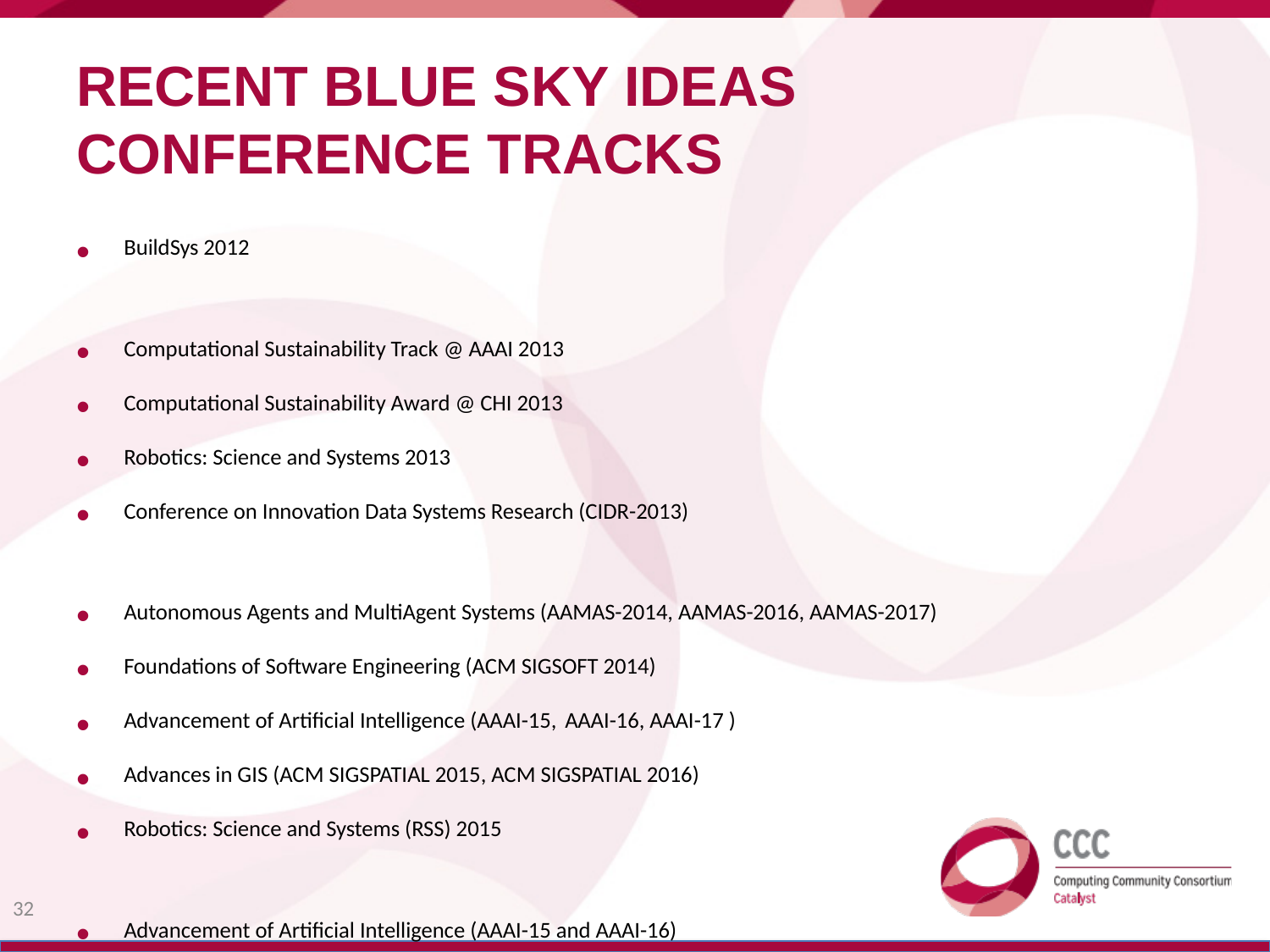

# Recent Blue Sky Ideas Conference Tracks
BuildSys 2012
Computational Sustainability Track @ AAAI 2013
Computational Sustainability Award @ CHI 2013
Robotics: Science and Systems 2013
Conference on Innovation Data Systems Research (CIDR-2013)
Autonomous Agents and MultiAgent Systems (AAMAS-2014, AAMAS-2016, AAMAS-2017)
Foundations of Software Engineering (ACM SIGSOFT 2014)
Advancement of Artificial Intelligence (AAAI-15, AAAI-16, AAAI-17 )
Advances in GIS (ACM SIGSPATIAL 2015, ACM SIGSPATIAL 2016)
Robotics: Science and Systems (RSS) 2015
Advancement of Artificial Intelligence (AAAI-15 and AAAI-16)
International Conference on Software Engineering (ICSE 2016)
Upcoming:
Robotics: Science and Systems (RSS) 2017
AAAI-18

32